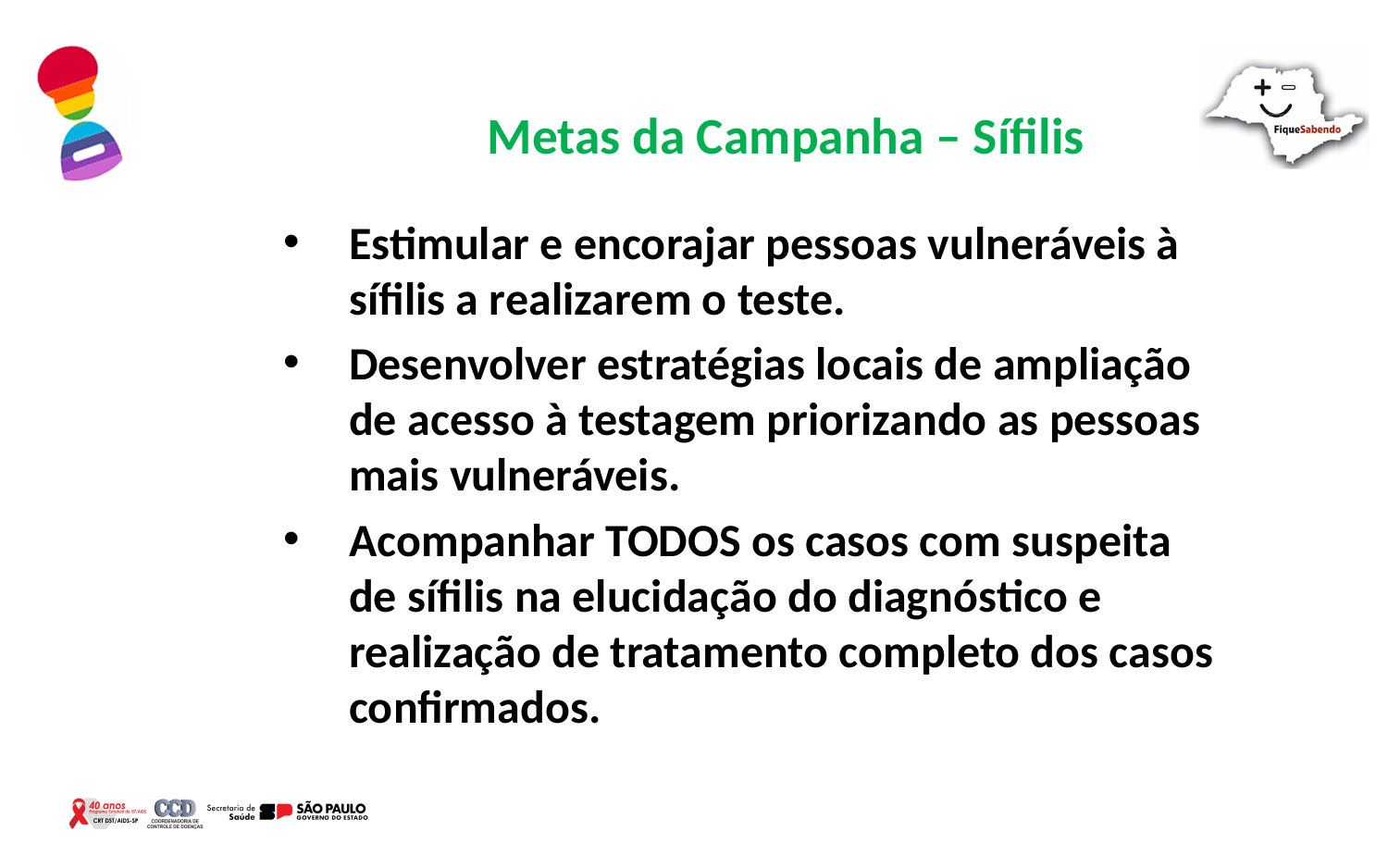

# Metas da Campanha – Sífilis
Estimular e encorajar pessoas vulneráveis à sífilis a realizarem o teste.
Desenvolver estratégias locais de ampliação de acesso à testagem priorizando as pessoas mais vulneráveis.
Acompanhar TODOS os casos com suspeita de sífilis na elucidação do diagnóstico e realização de tratamento completo dos casos confirmados.